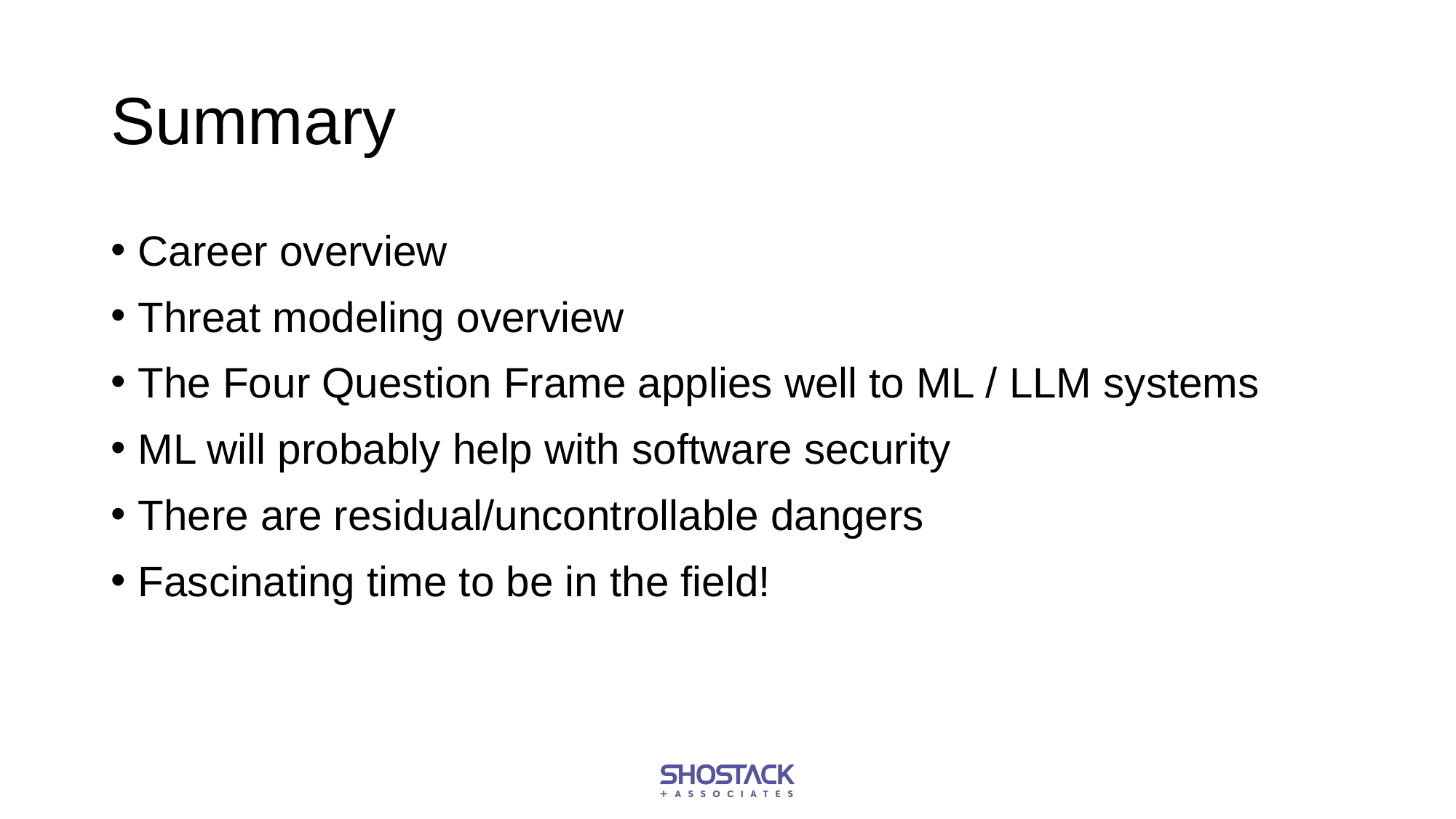

# Summary
Career overview
Threat modeling overview
The Four Question Frame applies well to ML / LLM systems
ML will probably help with software security
There are residual/uncontrollable dangers
Fascinating time to be in the field!